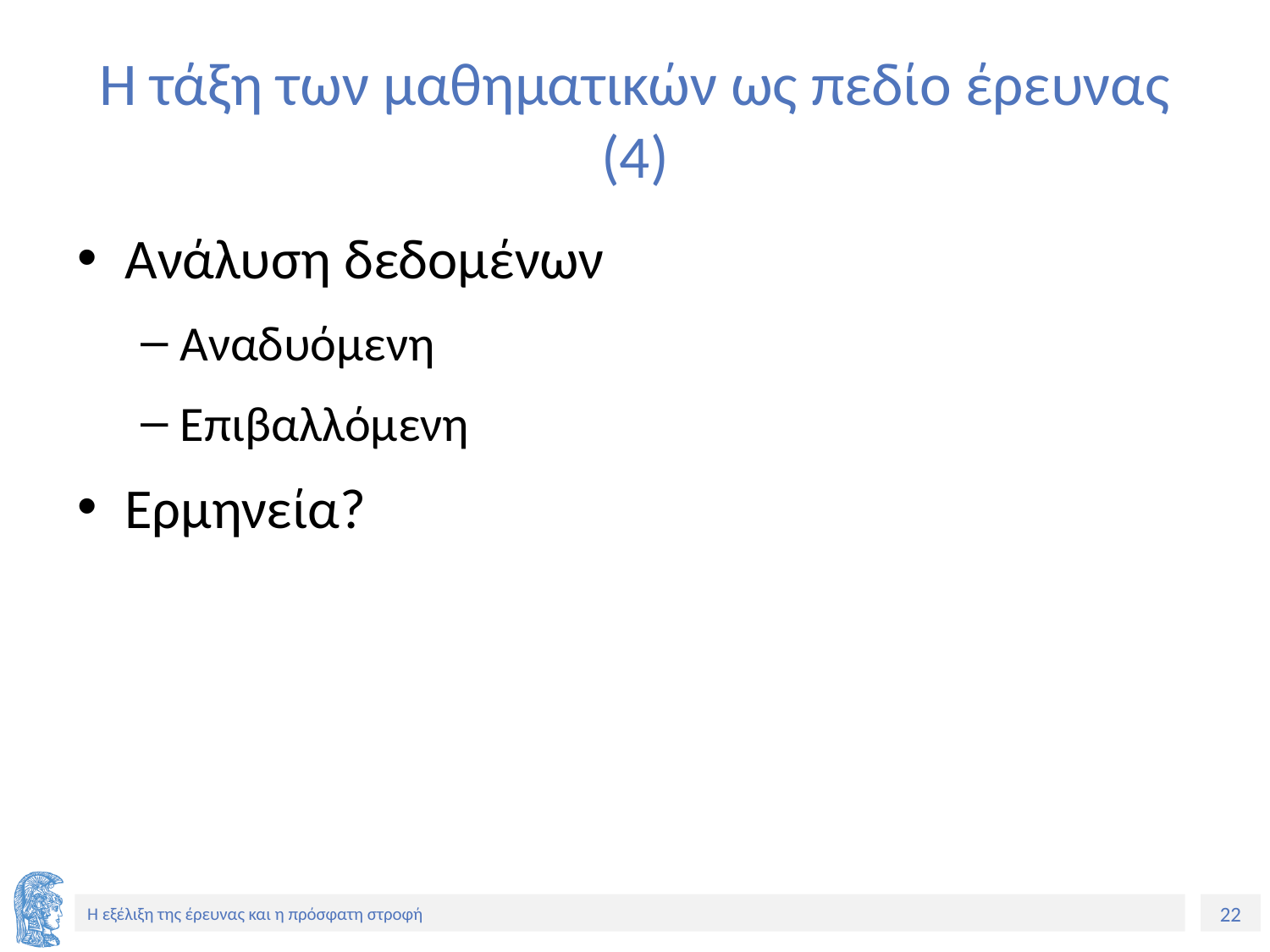

# Η τάξη των μαθηματικών ως πεδίο έρευνας (4)
Ανάλυση δεδομένων
Αναδυόμενη
Επιβαλλόμενη
Ερμηνεία?